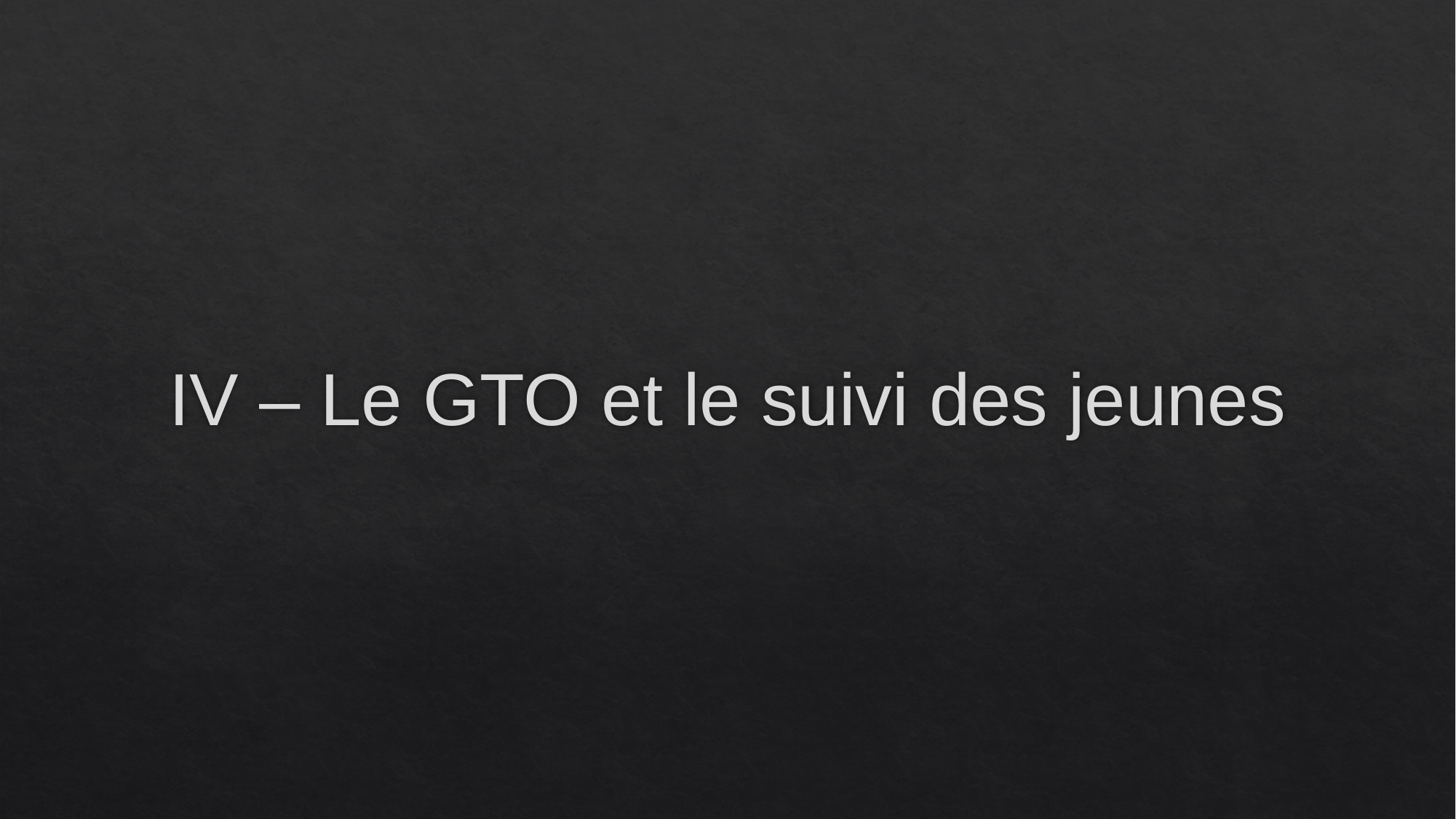

# IV – Le GTO et le suivi des jeunes